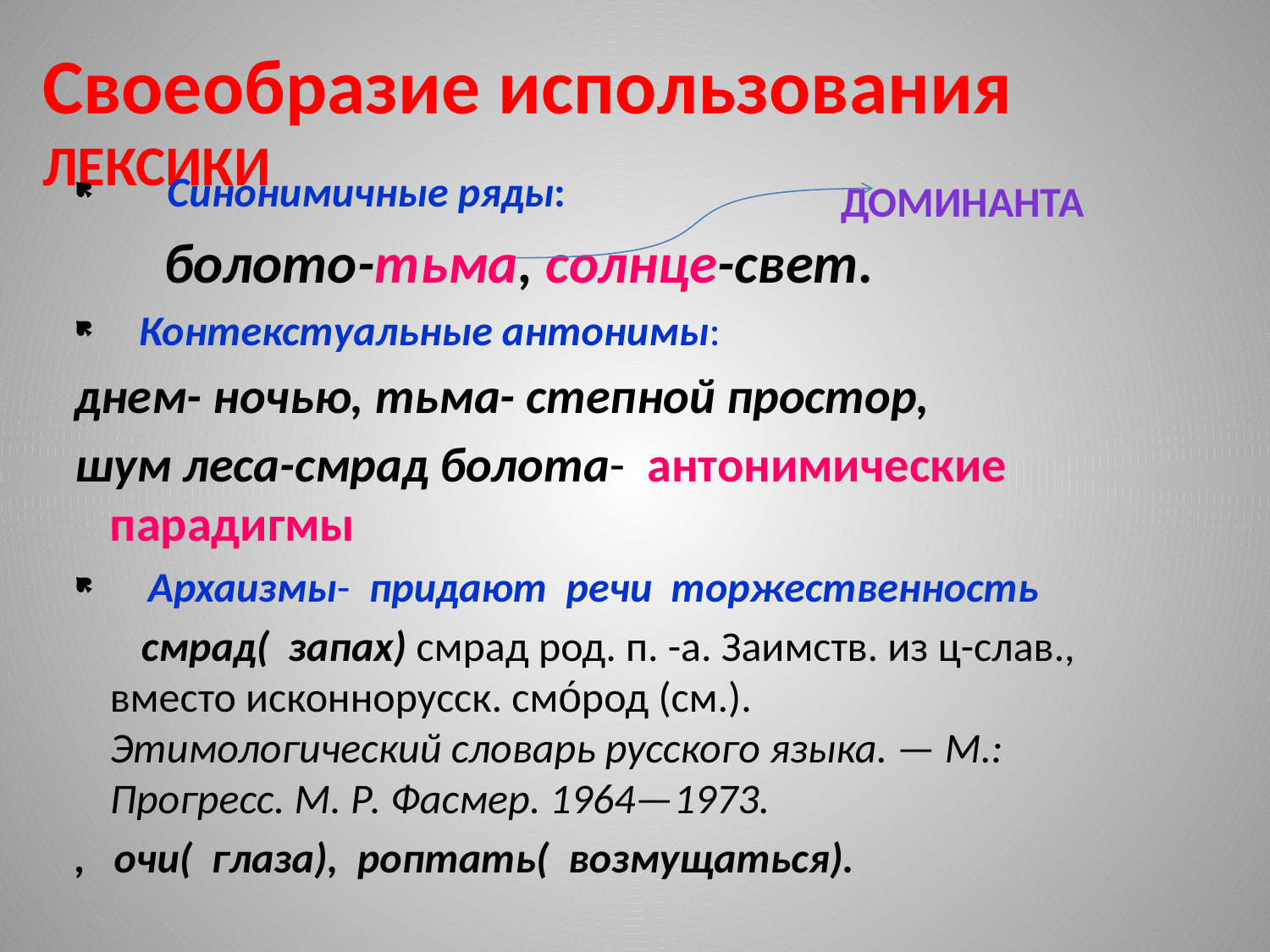

Своеобразие использования ЛЕКСИКИ
      Синонимичные ряды:
       болото-тьма, солнце-свет.
   Контекстуальные антонимы:
днем- ночью, тьма- степной простор,
шум леса-смрад болота-  антонимические  парадигмы
    Архаизмы-  придают  речи  торжественность
       смрад(  запах) смрад род. п. -а. Заимств. из ц-слав., вместо исконнорусск. смо́род (см.).
Этимологический словарь русского языка. — М.: Прогресс. М. Р. Фасмер. 1964—1973.
,   очи(  глаза),  роптать(  возмущаться).
Доминанта